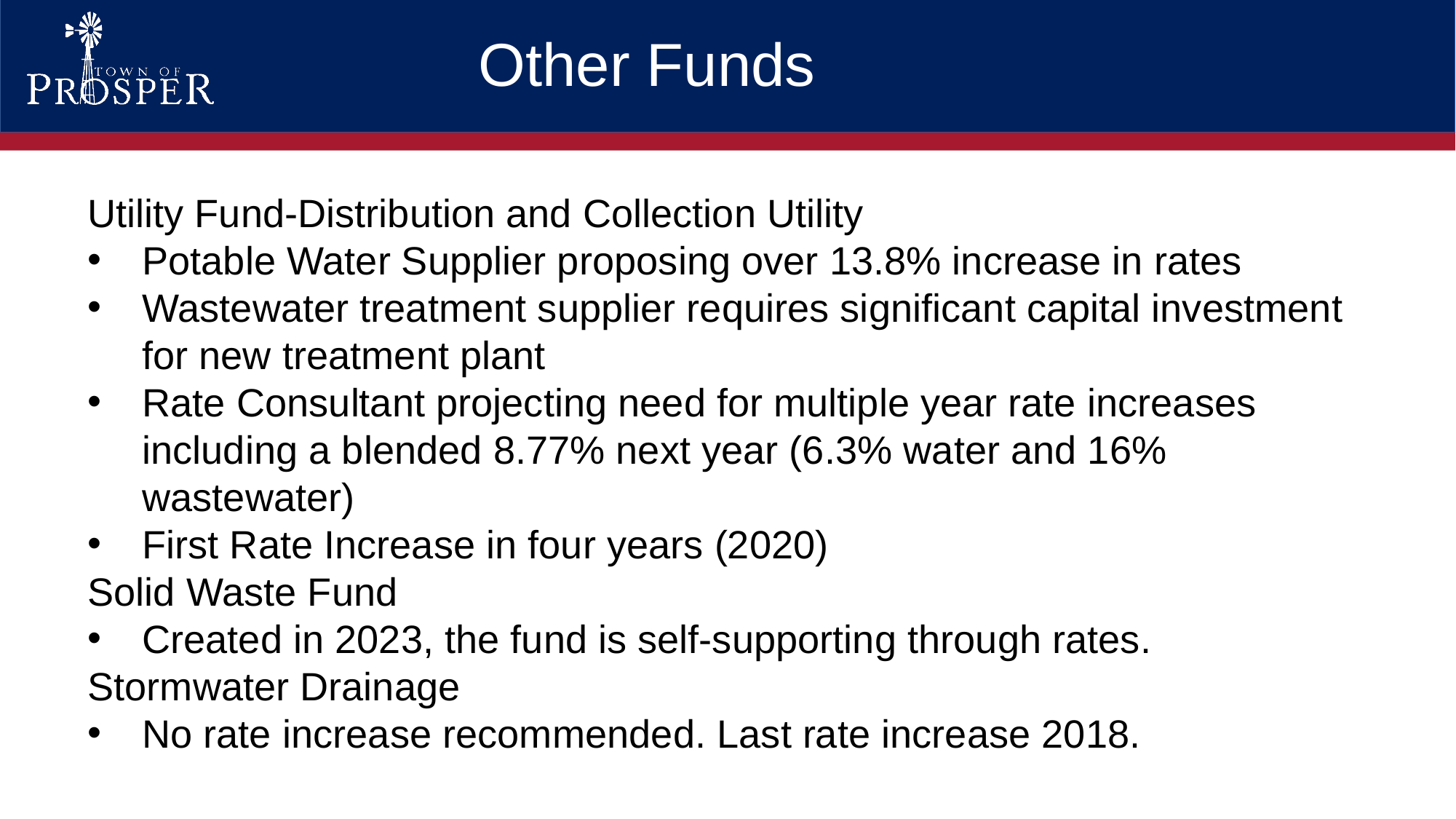

# Other Funds
Utility Fund-Distribution and Collection Utility
Potable Water Supplier proposing over 13.8% increase in rates
Wastewater treatment supplier requires significant capital investment for new treatment plant
Rate Consultant projecting need for multiple year rate increases including a blended 8.77% next year (6.3% water and 16% wastewater)
First Rate Increase in four years (2020)
Solid Waste Fund
Created in 2023, the fund is self-supporting through rates.
Stormwater Drainage
No rate increase recommended. Last rate increase 2018.